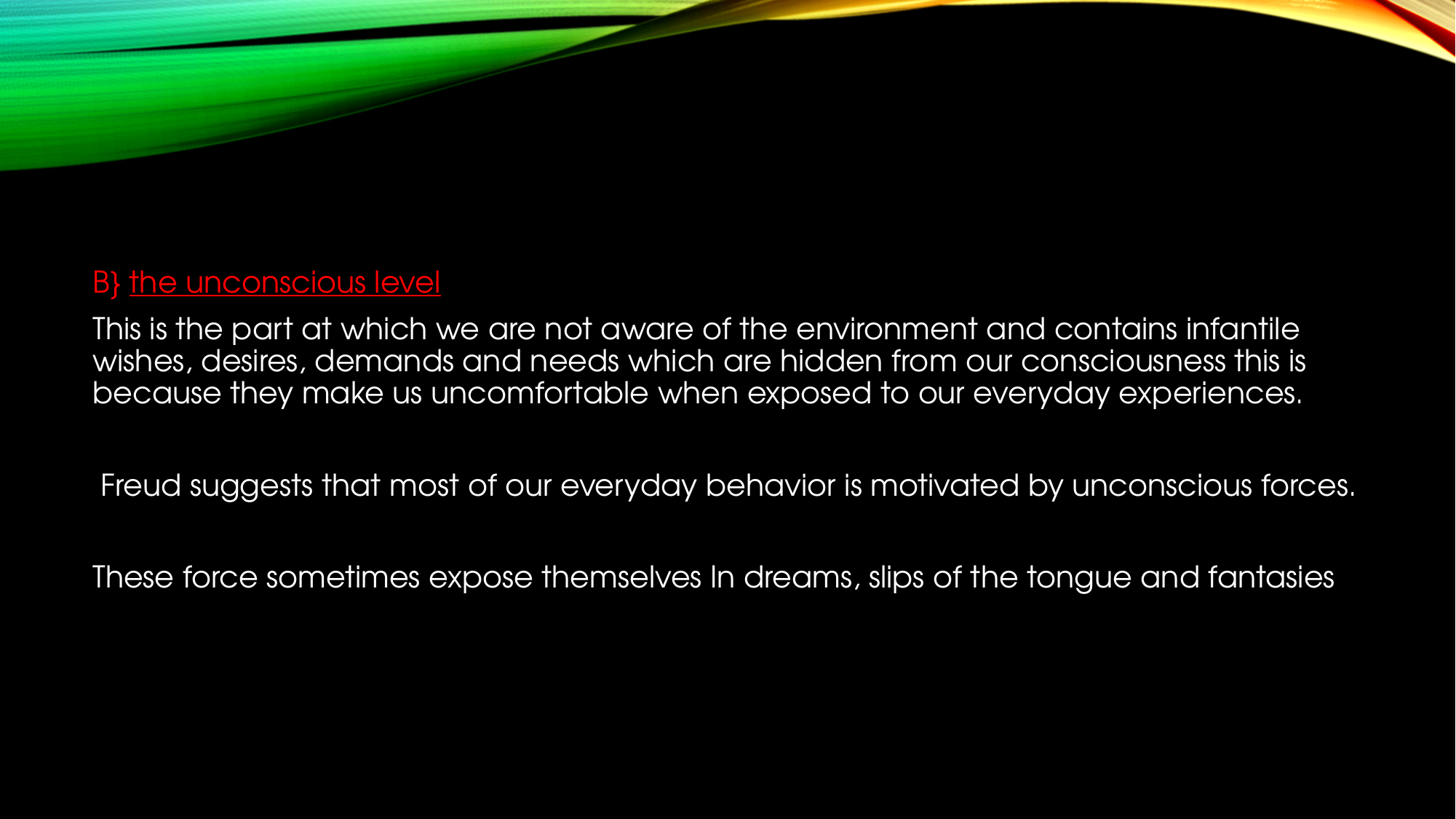

#
B} the unconscious level
This is the part at which we are not aware of the environment and contains infantile wishes, desires, demands and needs which are hidden from our consciousness this is because they make us uncomfortable when exposed to our everyday experiences.

 Freud suggests that most of our everyday behavior is motivated by unconscious forces.

These force sometimes expose themselves In dreams, slips of the tongue and fantasies